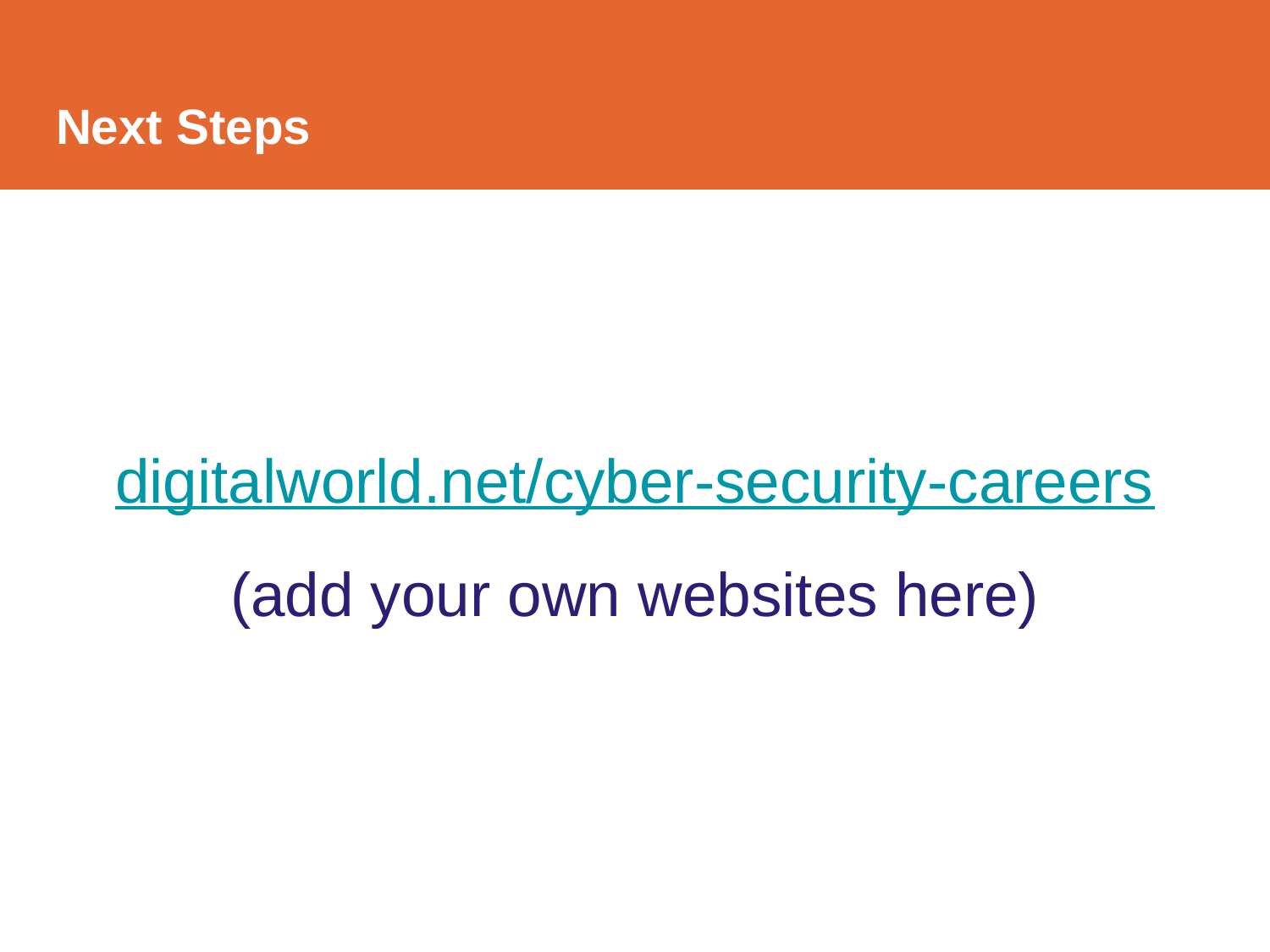

# Next Steps
digitalworld.net/cyber-security-careers
(add your own websites here)